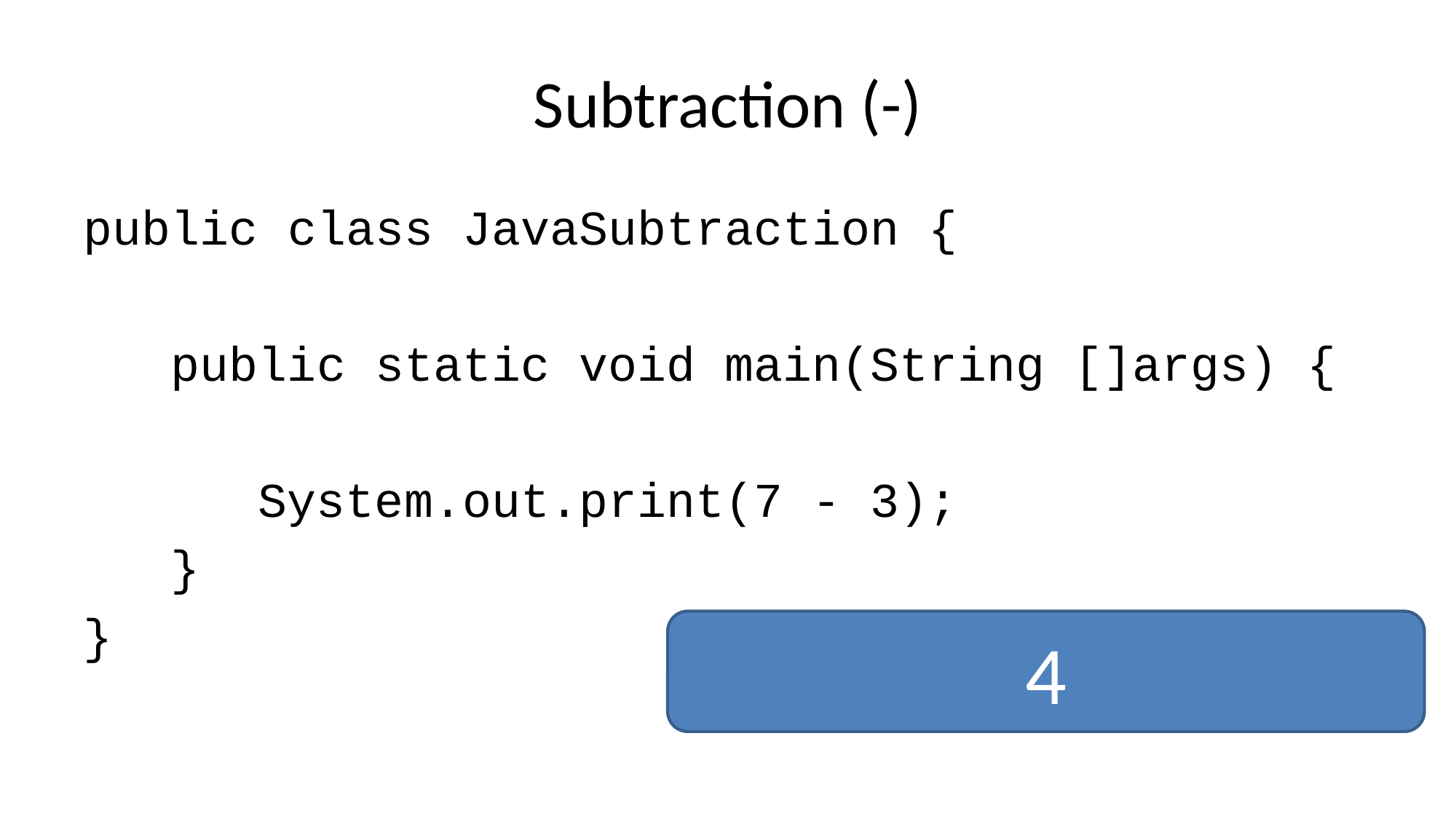

# Subtraction (-)
public class JavaSubtraction {

   public static void main(String []args) {

      System.out.print(7 - 3);
   }
}
4